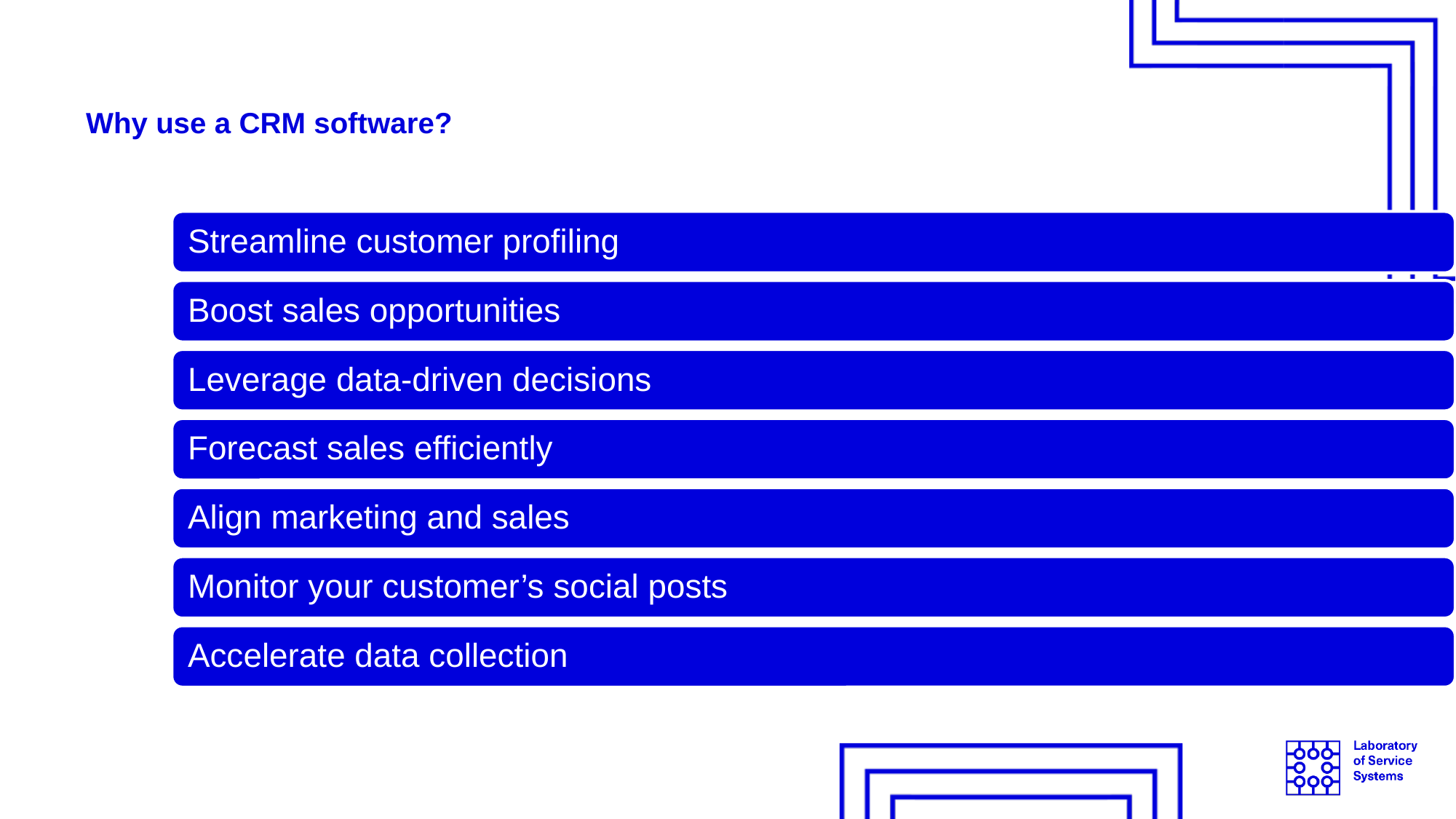

# Why use a CRM software?
Streamline customer profiling
Boost sales opportunities
Leverage data-driven decisions
Forecast sales efficiently
Align marketing and sales
Monitor your customer’s social posts
Accelerate data collection